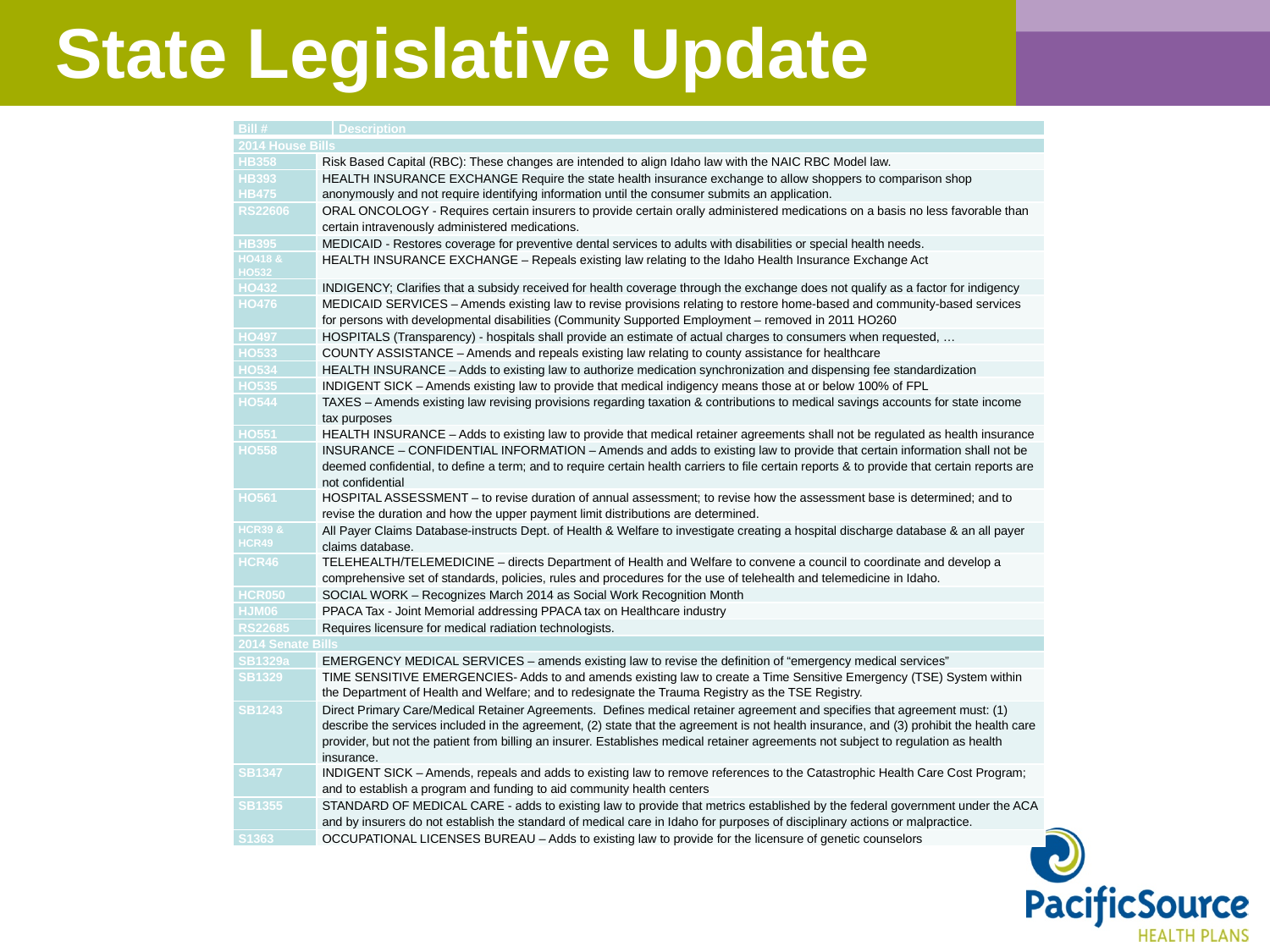

# State Legislative Update
| Bill # |  | Description |
| --- | --- | --- |
| 2014 House Bills |  |  |
| HB358 | Risk Based Capital (RBC): These changes are intended to align Idaho law with the NAIC RBC Model law. |  |
| HB393 HB475 | HEALTH INSURANCE EXCHANGE Require the state health insurance exchange to allow shoppers to comparison shop anonymously and not require identifying information until the consumer submits an application. |  |
| RS22606 | ORAL ONCOLOGY - Requires certain insurers to provide certain orally administered medications on a basis no less favorable than certain intravenously administered medications. |  |
| HB395 | MEDICAID - Restores coverage for preventive dental services to adults with disabilities or special health needs. |  |
| HO418 & HO532 | HEALTH INSURANCE EXCHANGE – Repeals existing law relating to the Idaho Health Insurance Exchange Act |  |
| HO432 | INDIGENCY; Clarifies that a subsidy received for health coverage through the exchange does not qualify as a factor for indigency |  |
| HO476 | MEDICAID SERVICES – Amends existing law to revise provisions relating to restore home-based and community-based services for persons with developmental disabilities (Community Supported Employment – removed in 2011 HO260 |  |
| HO497 | HOSPITALS (Transparency) - hospitals shall provide an estimate of actual charges to consumers when requested, … |  |
| HO533 | COUNTY ASSISTANCE – Amends and repeals existing law relating to county assistance for healthcare |  |
| HO534 | HEALTH INSURANCE – Adds to existing law to authorize medication synchronization and dispensing fee standardization |  |
| HO535 | INDIGENT SICK – Amends existing law to provide that medical indigency means those at or below 100% of FPL |  |
| HO544 | TAXES – Amends existing law revising provisions regarding taxation & contributions to medical savings accounts for state income tax purposes |  |
| HO551 | HEALTH INSURANCE – Adds to existing law to provide that medical retainer agreements shall not be regulated as health insurance |  |
| HO558 | INSURANCE – CONFIDENTIAL INFORMATION – Amends and adds to existing law to provide that certain information shall not be deemed confidential, to define a term; and to require certain health carriers to file certain reports & to provide that certain reports are not confidential |  |
| HO561 | HOSPITAL ASSESSMENT – to revise duration of annual assessment; to revise how the assessment base is determined; and to revise the duration and how the upper payment limit distributions are determined. |  |
| HCR39 & HCR49 | All Payer Claims Database-instructs Dept. of Health & Welfare to investigate creating a hospital discharge database & an all payer claims database. |  |
| HCR46 | TELEHEALTH/TELEMEDICINE – directs Department of Health and Welfare to convene a council to coordinate and develop a comprehensive set of standards, policies, rules and procedures for the use of telehealth and telemedicine in Idaho. |  |
| HCR050 | SOCIAL WORK – Recognizes March 2014 as Social Work Recognition Month |  |
| HJM06 | PPACA Tax - Joint Memorial addressing PPACA tax on Healthcare industry |  |
| RS22685 | Requires licensure for medical radiation technologists. |  |
| 2014 Senate Bills |  |  |
| SB1329a | EMERGENCY MEDICAL SERVICES – amends existing law to revise the definition of “emergency medical services” |  |
| SB1329 | TIME SENSITIVE EMERGENCIES- Adds to and amends existing law to create a Time Sensitive Emergency (TSE) System within the Department of Health and Welfare; and to redesignate the Trauma Registry as the TSE Registry. |  |
| SB1243 | Direct Primary Care/Medical Retainer Agreements. Defines medical retainer agreement and specifies that agreement must: (1) describe the services included in the agreement, (2) state that the agreement is not health insurance, and (3) prohibit the health care provider, but not the patient from billing an insurer. Establishes medical retainer agreements not subject to regulation as health insurance. |  |
| SB1347 | INDIGENT SICK – Amends, repeals and adds to existing law to remove references to the Catastrophic Health Care Cost Program; and to establish a program and funding to aid community health centers |  |
| SB1355 | STANDARD OF MEDICAL CARE - adds to existing law to provide that metrics established by the federal government under the ACA and by insurers do not establish the standard of medical care in Idaho for purposes of disciplinary actions or malpractice. |  |
| S1363 | OCCUPATIONAL LICENSES BUREAU – Adds to existing law to provide for the licensure of genetic counselors |  |